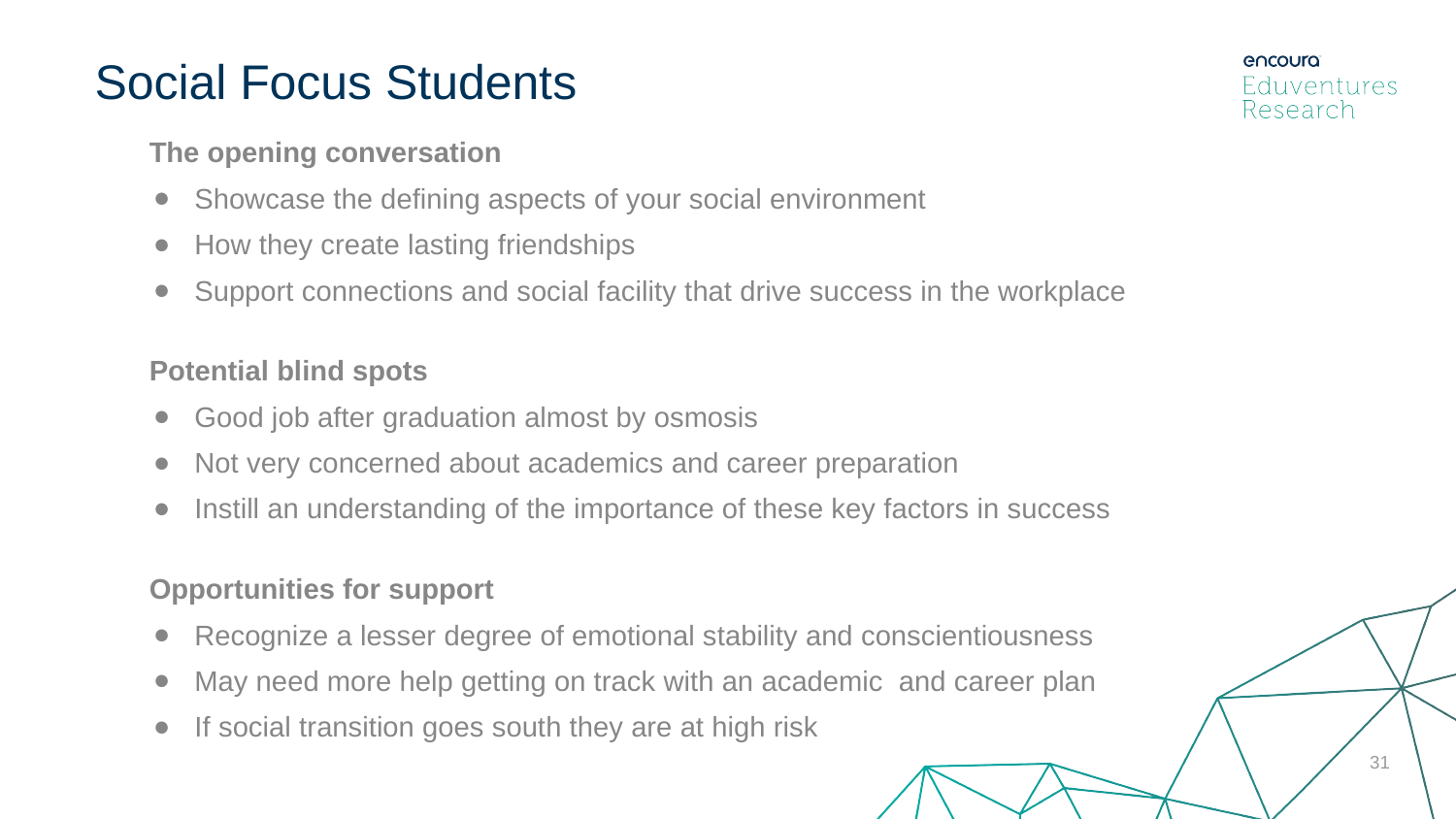

Social Focus Students
The opening conversation
Showcase the defining aspects of your social environment
How they create lasting friendships
Support connections and social facility that drive success in the workplace

Potential blind spots
Good job after graduation almost by osmosis
Not very concerned about academics and career preparation
Instill an understanding of the importance of these key factors in success

Opportunities for support
Recognize a lesser degree of emotional stability and conscientiousness
May need more help getting on track with an academic  and career plan
If social transition goes south they are at high risk
31